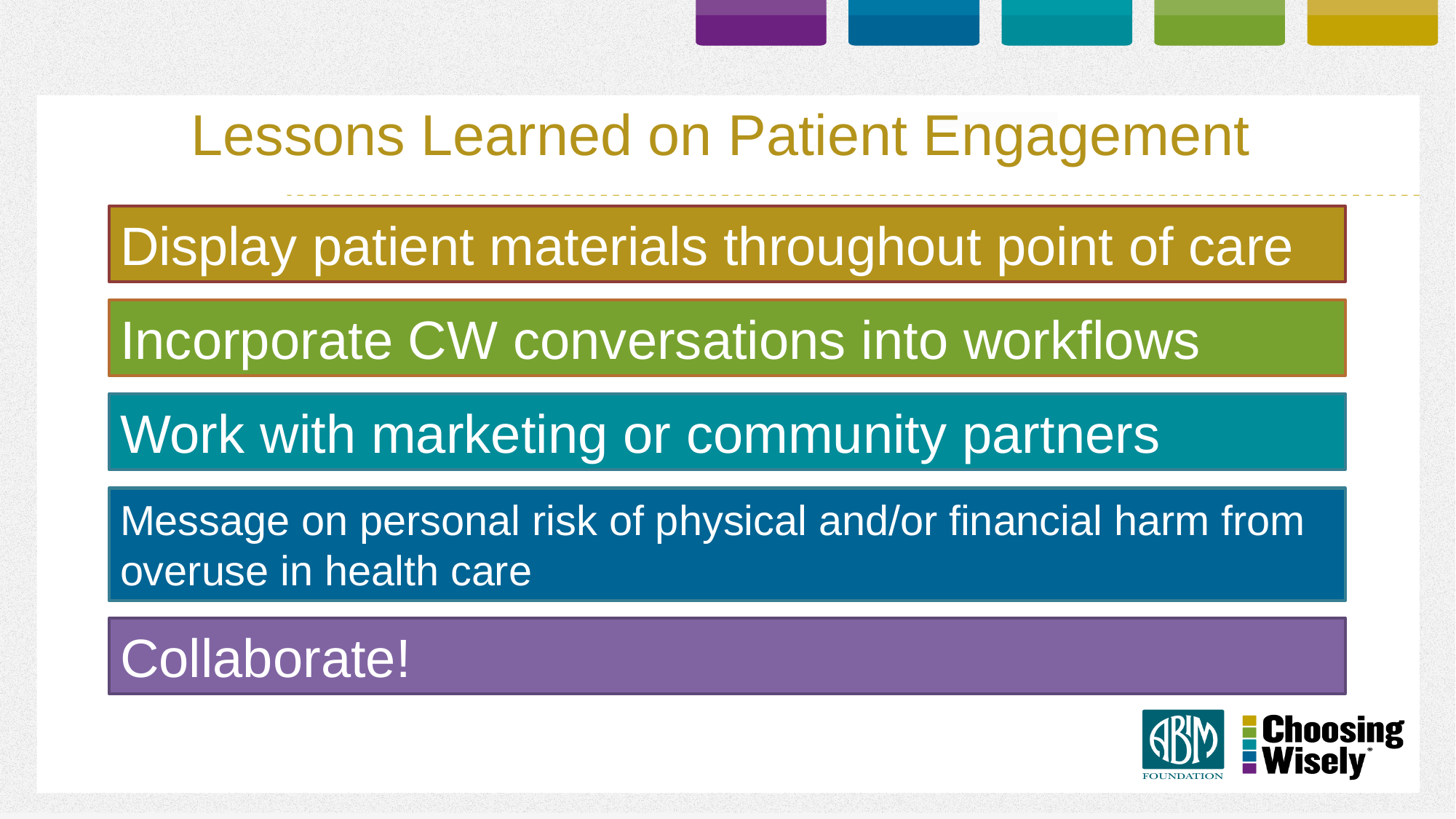

# Lessons Learned on Patient Engagement
Display patient materials throughout point of care
Incorporate CW conversations into workflows

Work with marketing or community partners
Message on personal risk of physical and/or financial harm from overuse in health care
Collaborate!